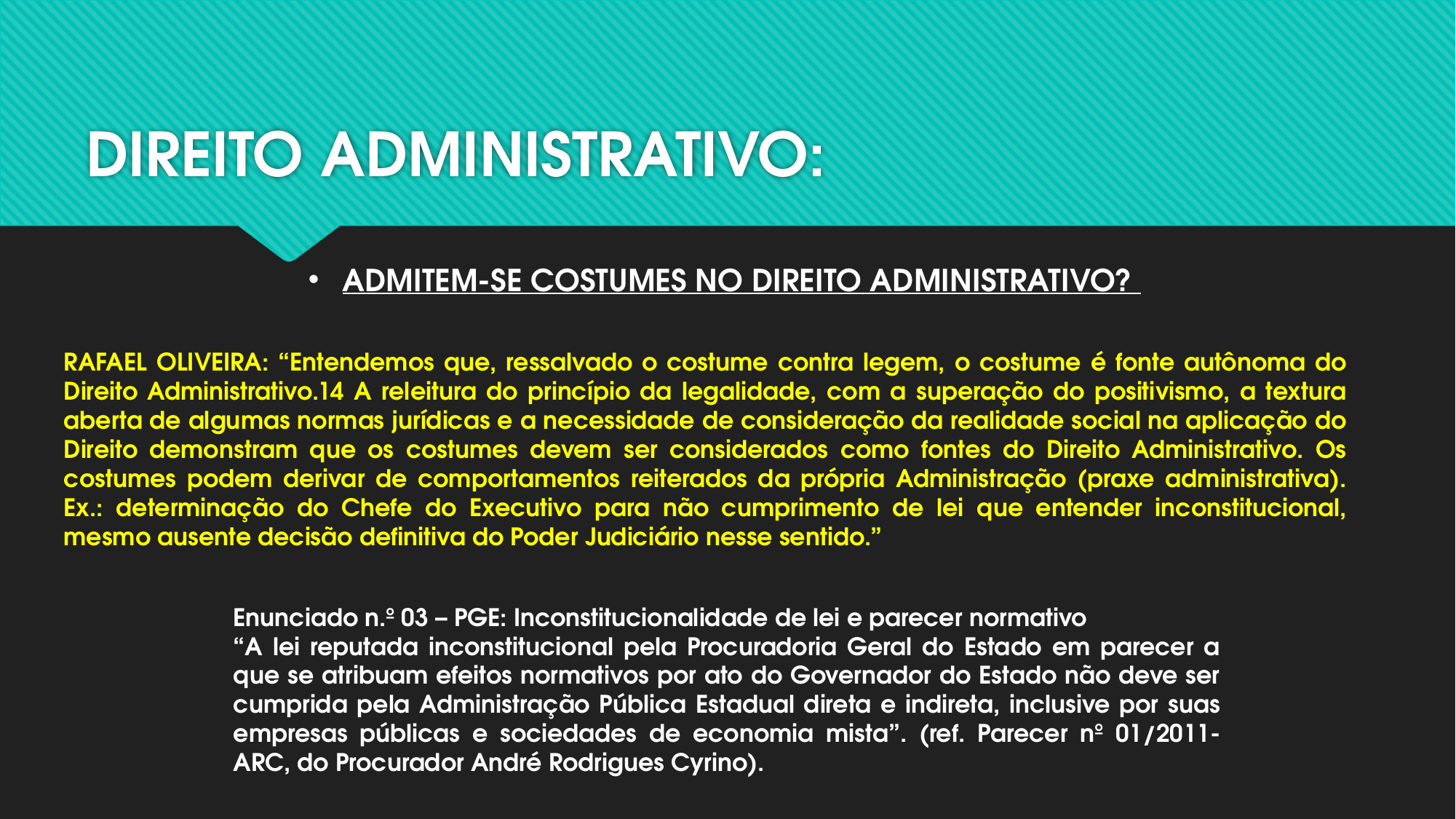

# DIREITO ADMINISTRATIVO:
ADMITEM-SE COSTUMES NO DIREITO ADMINISTRATIVO?
RAFAEL OLIVEIRA: “Entendemos que, ressalvado o costume contra legem, o costume é fonte autônoma do Direito Administrativo.14 A releitura do princípio da legalidade, com a superação do positivismo, a textura aberta de algumas normas jurídicas e a necessidade de consideração da realidade social na aplicação do Direito demonstram que os costumes devem ser considerados como fontes do Direito Administrativo. Os costumes podem derivar de comportamentos reiterados da própria Administração (praxe administrativa). Ex.: determinação do Chefe do Executivo para não cumprimento de lei que entender inconstitucional, mesmo ausente decisão definitiva do Poder Judiciário nesse sentido.”
Enunciado n.º 03 – PGE: Inconstitucionalidade de lei e parecer normativo
“A lei reputada inconstitucional pela Procuradoria Geral do Estado em parecer a que se atribuam efeitos normativos por ato do Governador do Estado não deve ser cumprida pela Administração Pública Estadual direta e indireta, inclusive por suas empresas públicas e sociedades de economia mista”. (ref. Parecer nº 01/2011-ARC, do Procurador André Rodrigues Cyrino).